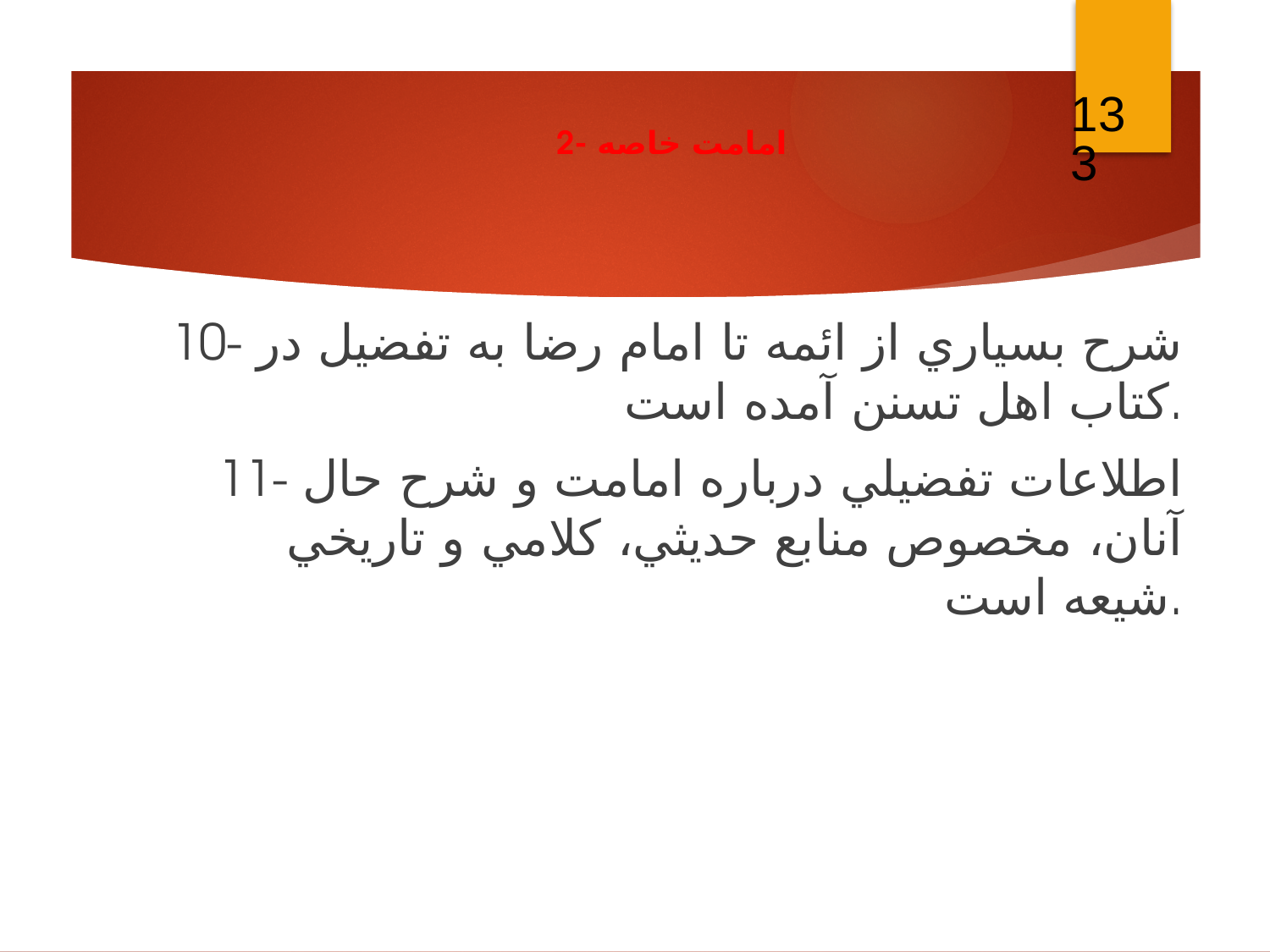

133
2- امامت خاصه

10- شرح بسياري از ائمه تا امام رضا به تفضيل در كتاب اهل تسنن آمده است.
11- اطلاعات تفضيلي درباره امامت و شرح حال آنان، مخصوص منابع حديثي، كلامي و تاريخي شيعه است.